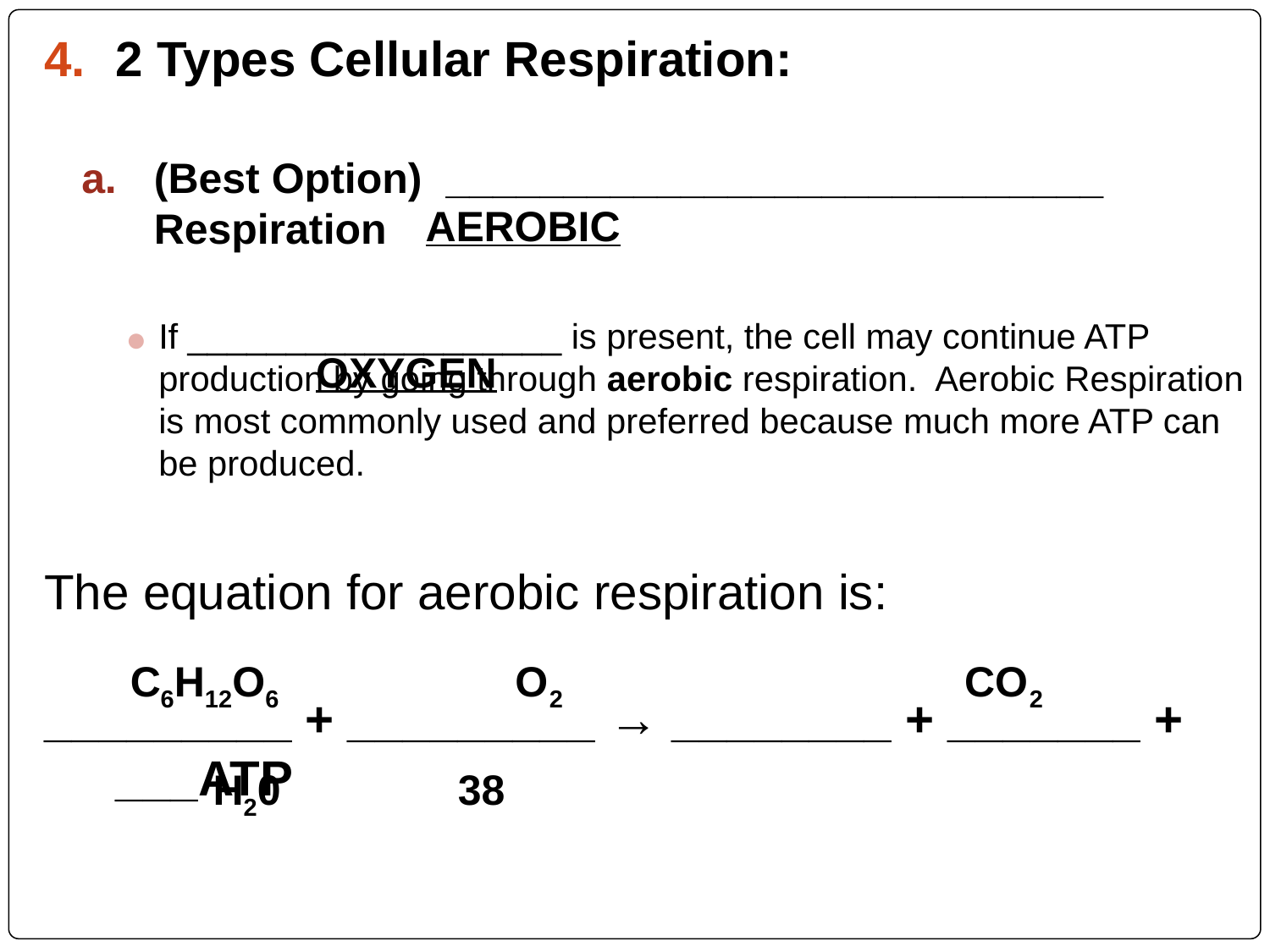

2 Types Cellular Respiration:
(Best Option)  ____________________________ Respiration

If ___________________ is present, the cell may continue ATP production by going through aerobic respiration.  Aerobic Respiration is most commonly used and preferred because much more ATP can be produced.

The equation for aerobic respiration is:
_________ + _________ → ________ + _______ + ___ATP

AEROBIC
OXYGEN
     C6H12O6                    O2                                  CO2

            H20               38